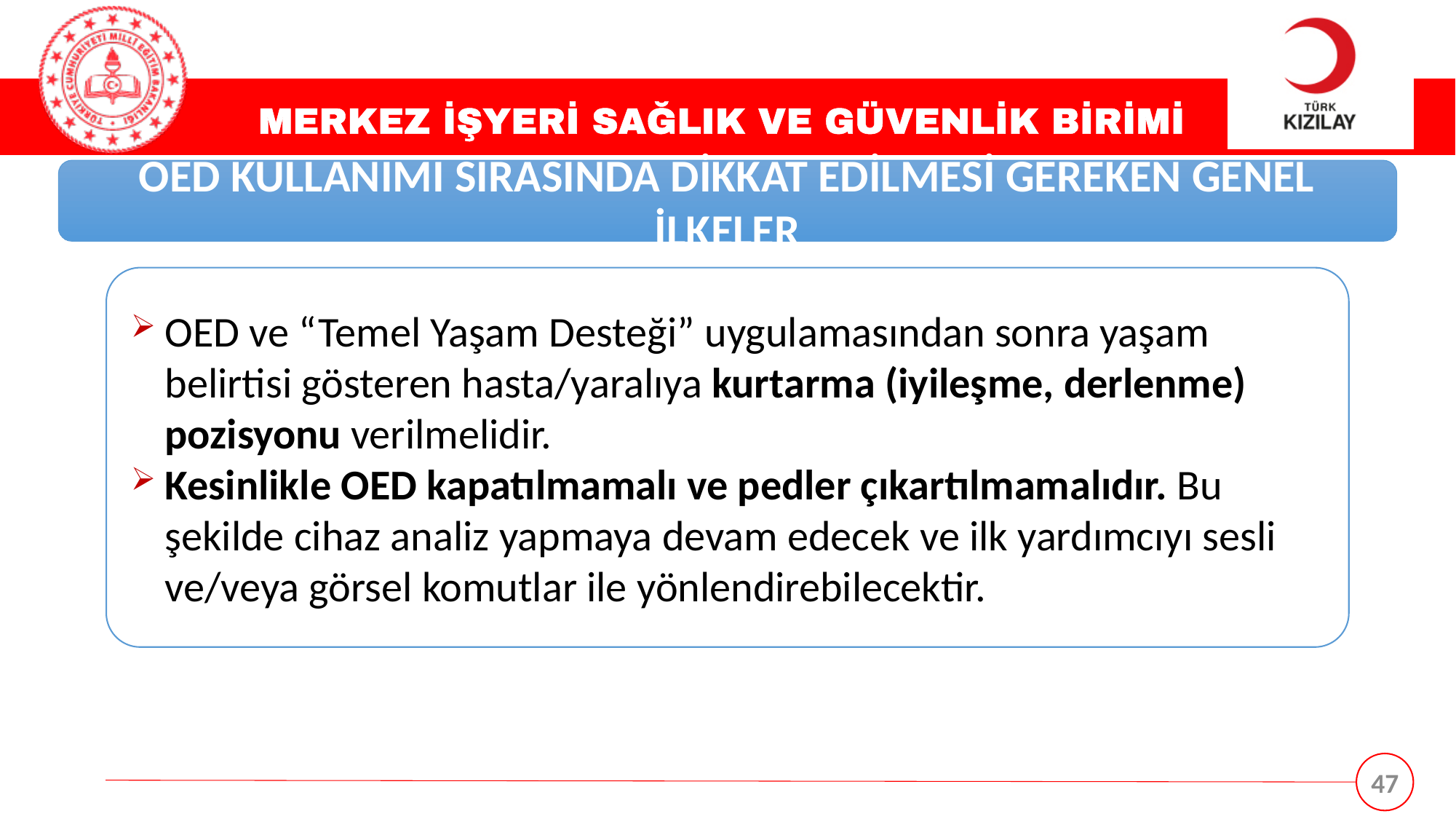

OED KULLANIMI SIRASINDA DİKKAT EDİLMESİ GEREKEN GENEL İLKELER
OED ve “Temel Yaşam Desteği” uygulamasından sonra yaşam belirtisi gösteren hasta/yaralıya kurtarma (iyileşme, derlenme) pozisyonu verilmelidir.
Kesinlikle OED kapatılmamalı ve pedler çıkartılmamalıdır. Bu şekilde cihaz analiz yapmaya devam edecek ve ilk yardımcıyı sesli ve/veya görsel komutlar ile yönlendirebilecektir.
47